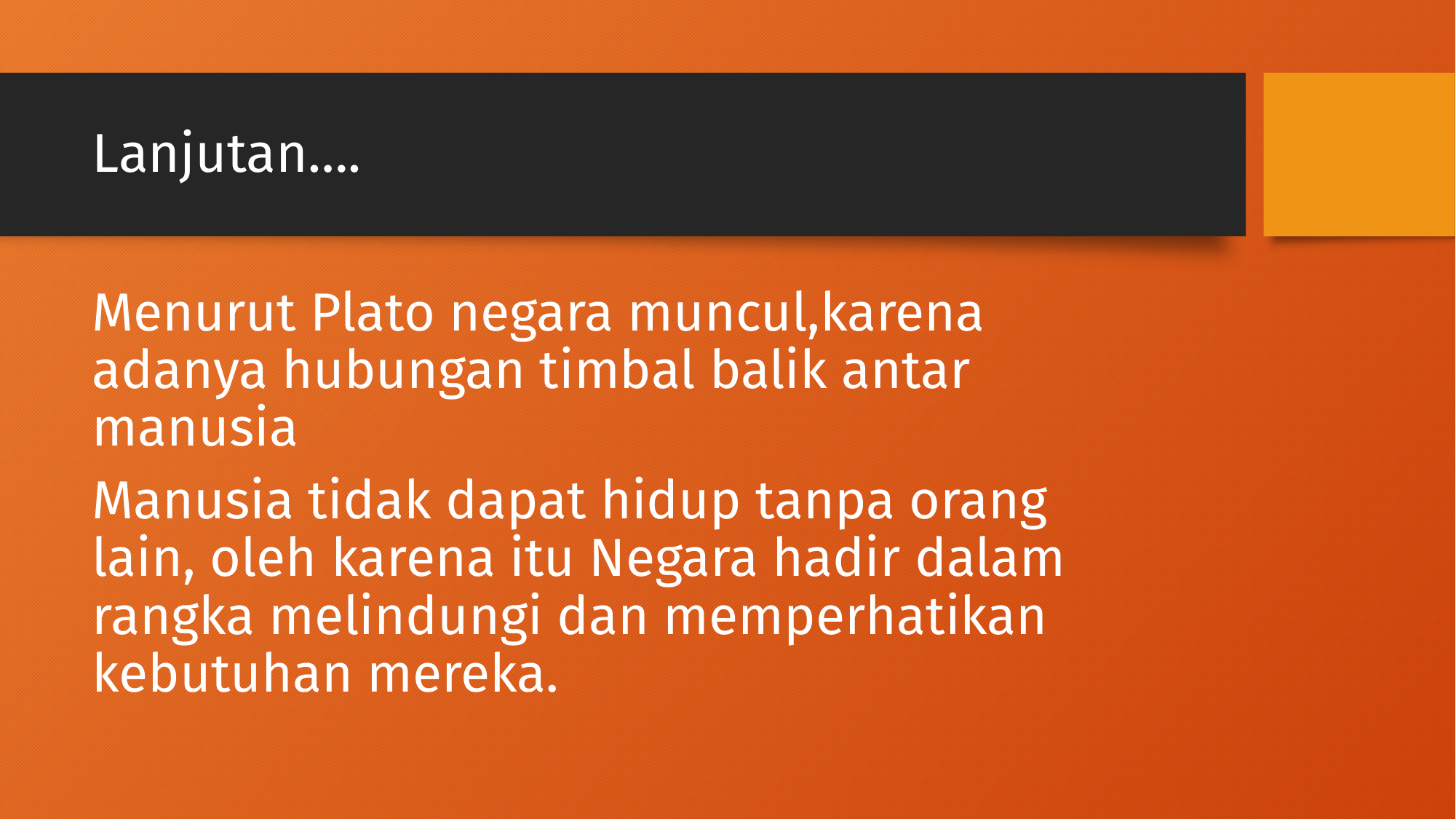

# Lanjutan….
Menurut Plato negara muncul,karena adanya hubungan timbal balik antar manusia
Manusia tidak dapat hidup tanpa orang lain, oleh karena itu Negara hadir dalam rangka melindungi dan memperhatikan kebutuhan mereka.